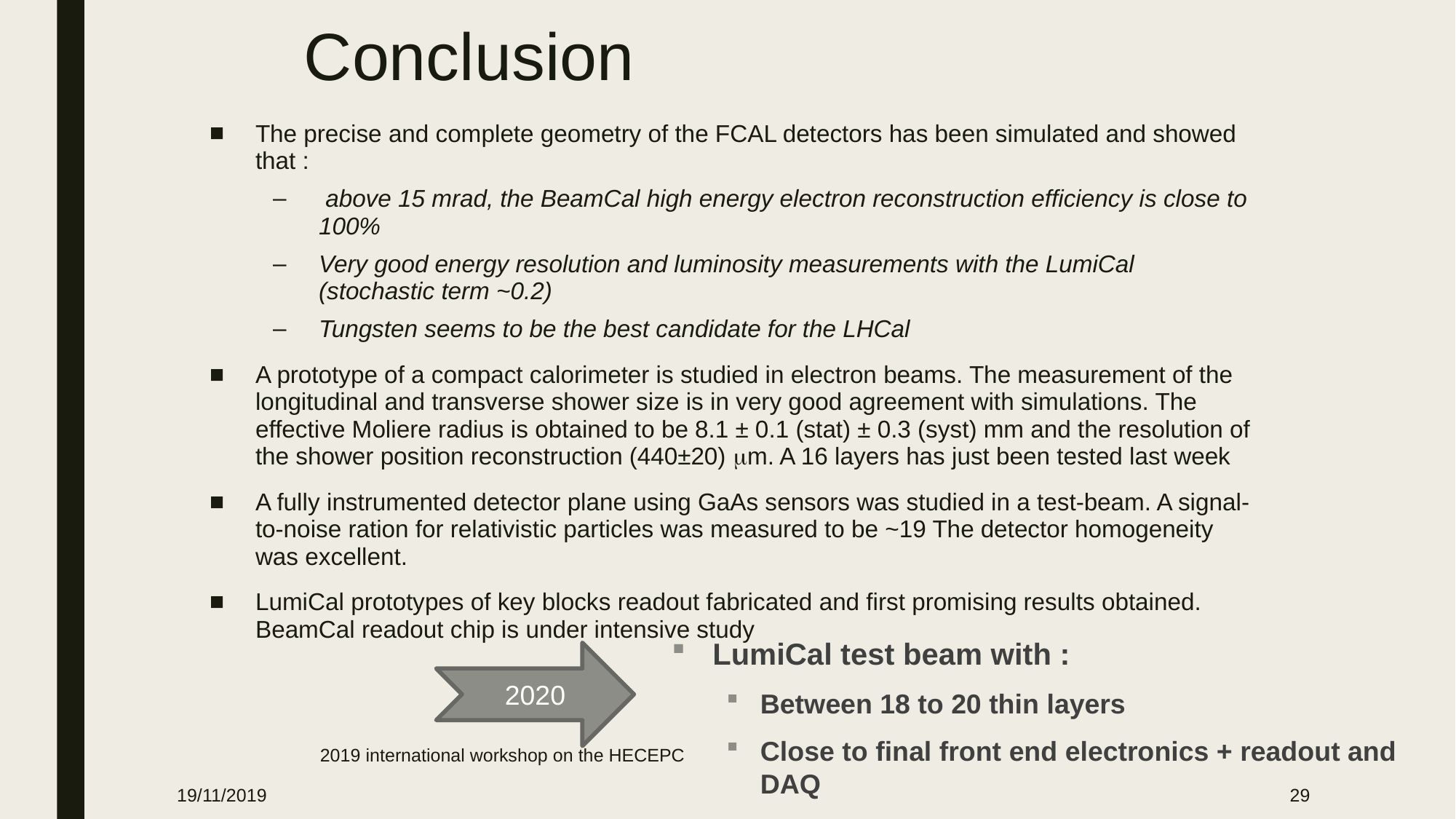

# Conclusion
The precise and complete geometry of the FCAL detectors has been simulated and showed that :
 above 15 mrad, the BeamCal high energy electron reconstruction efficiency is close to 100%
Very good energy resolution and luminosity measurements with the LumiCal (stochastic term ~0.2)
Tungsten seems to be the best candidate for the LHCal
A prototype of a compact calorimeter is studied in electron beams. The measurement of the longitudinal and transverse shower size is in very good agreement with simulations. The effective Moliere radius is obtained to be 8.1 ± 0.1 (stat) ± 0.3 (syst) mm and the resolution of the shower position reconstruction (440±20) μm. A 16 layers has just been tested last week
A fully instrumented detector plane using GaAs sensors was studied in a test-beam. A signal-to-noise ration for relativistic particles was measured to be ~19 The detector homogeneity was excellent.
LumiCal prototypes of key blocks readout fabricated and first promising results obtained. BeamCal readout chip is under intensive study
LumiCal test beam with :
Between 18 to 20 thin layers
Close to final front end electronics + readout and DAQ

2020
2019 international workshop on the HECEPC
19/11/2019
29